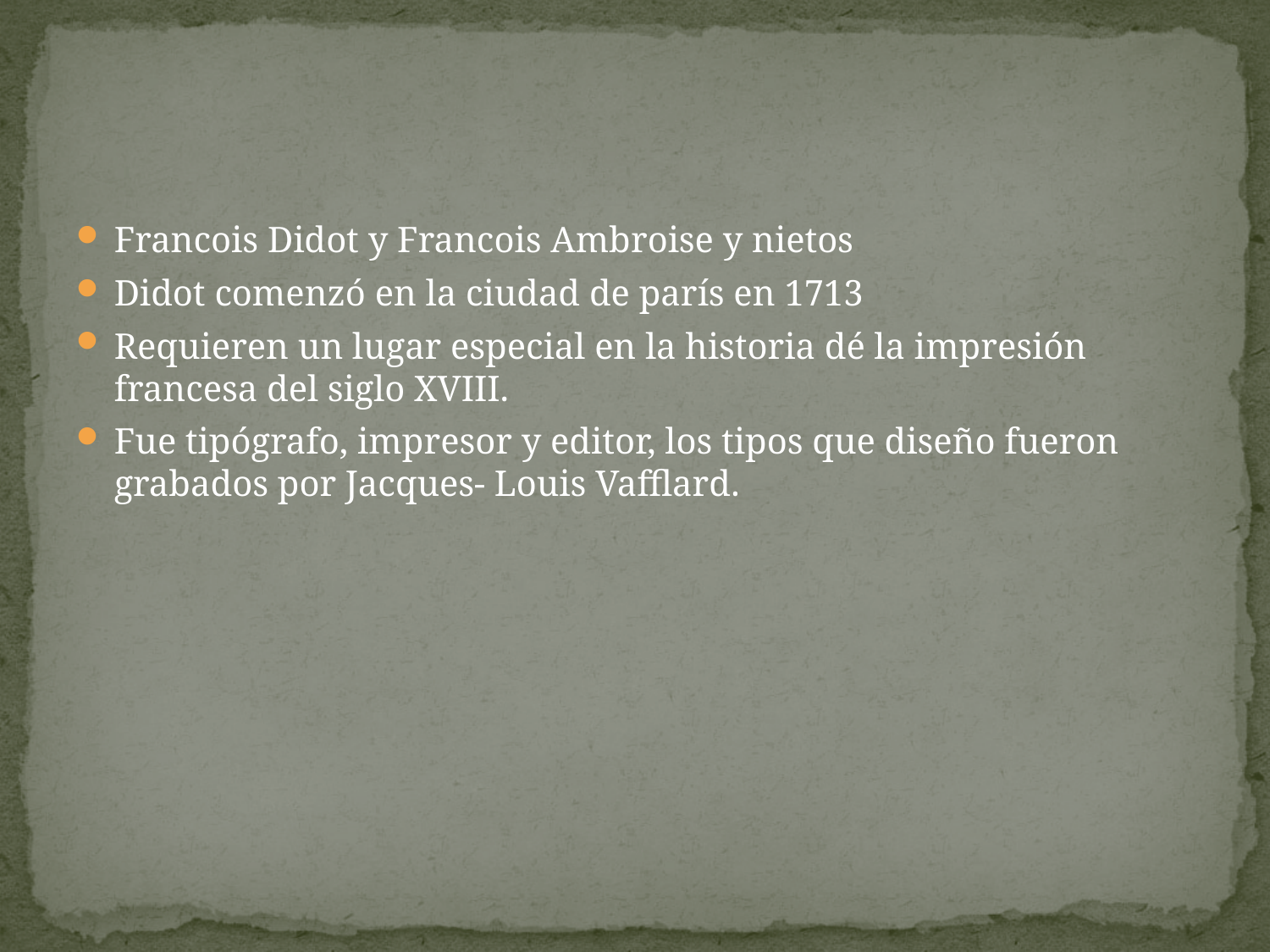

#
Francois Didot y Francois Ambroise y nietos
Didot comenzó en la ciudad de parís en 1713
Requieren un lugar especial en la historia dé la impresión francesa del siglo XVIII.
Fue tipógrafo, impresor y editor, los tipos que diseño fueron grabados por Jacques- Louis Vafflard.